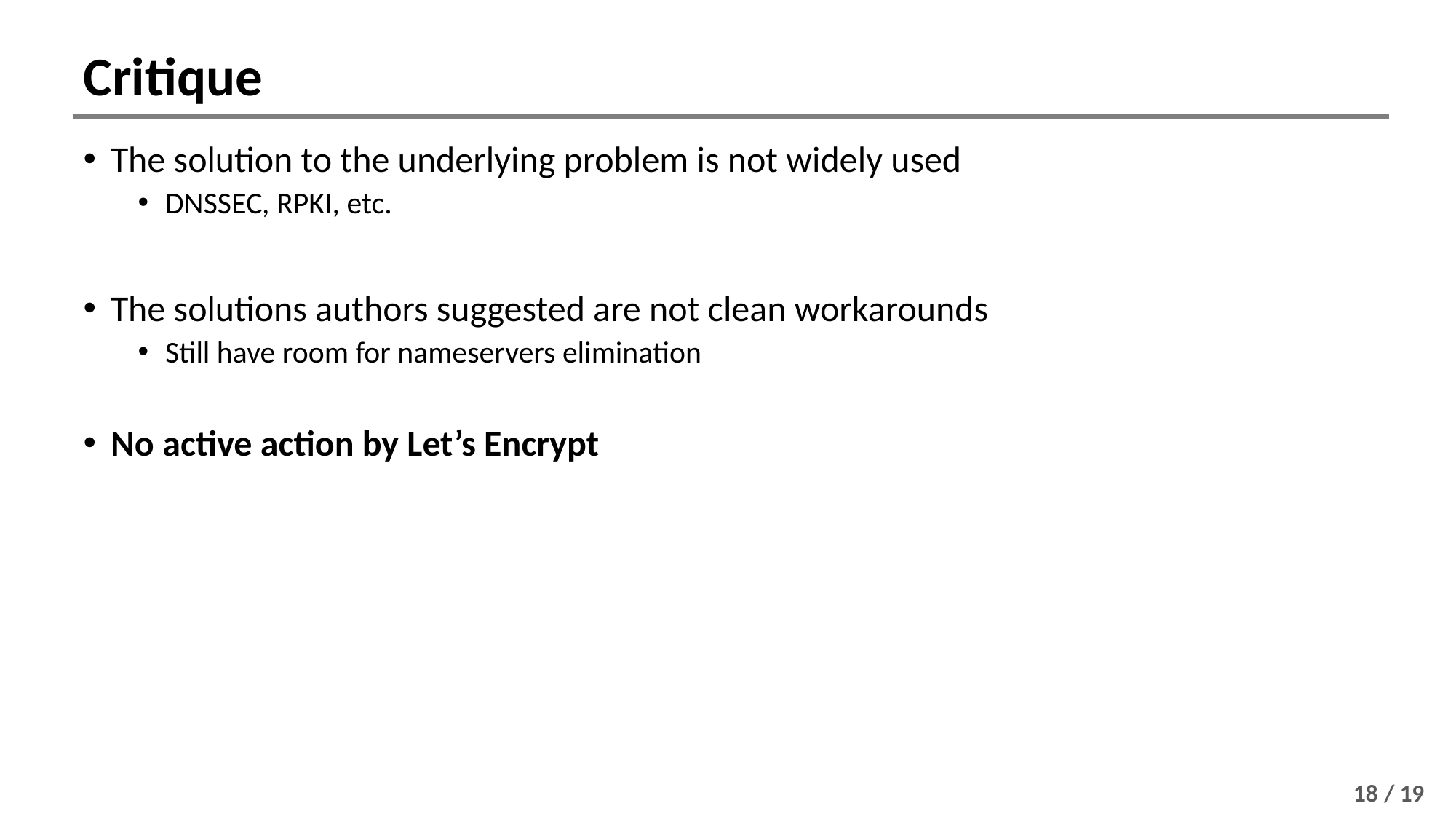

# Critique
The solution to the underlying problem is not widely used
DNSSEC, RPKI, etc.

The solutions authors suggested are not clean workarounds
Still have room for nameservers elimination

No active action by Let’s Encrypt

18